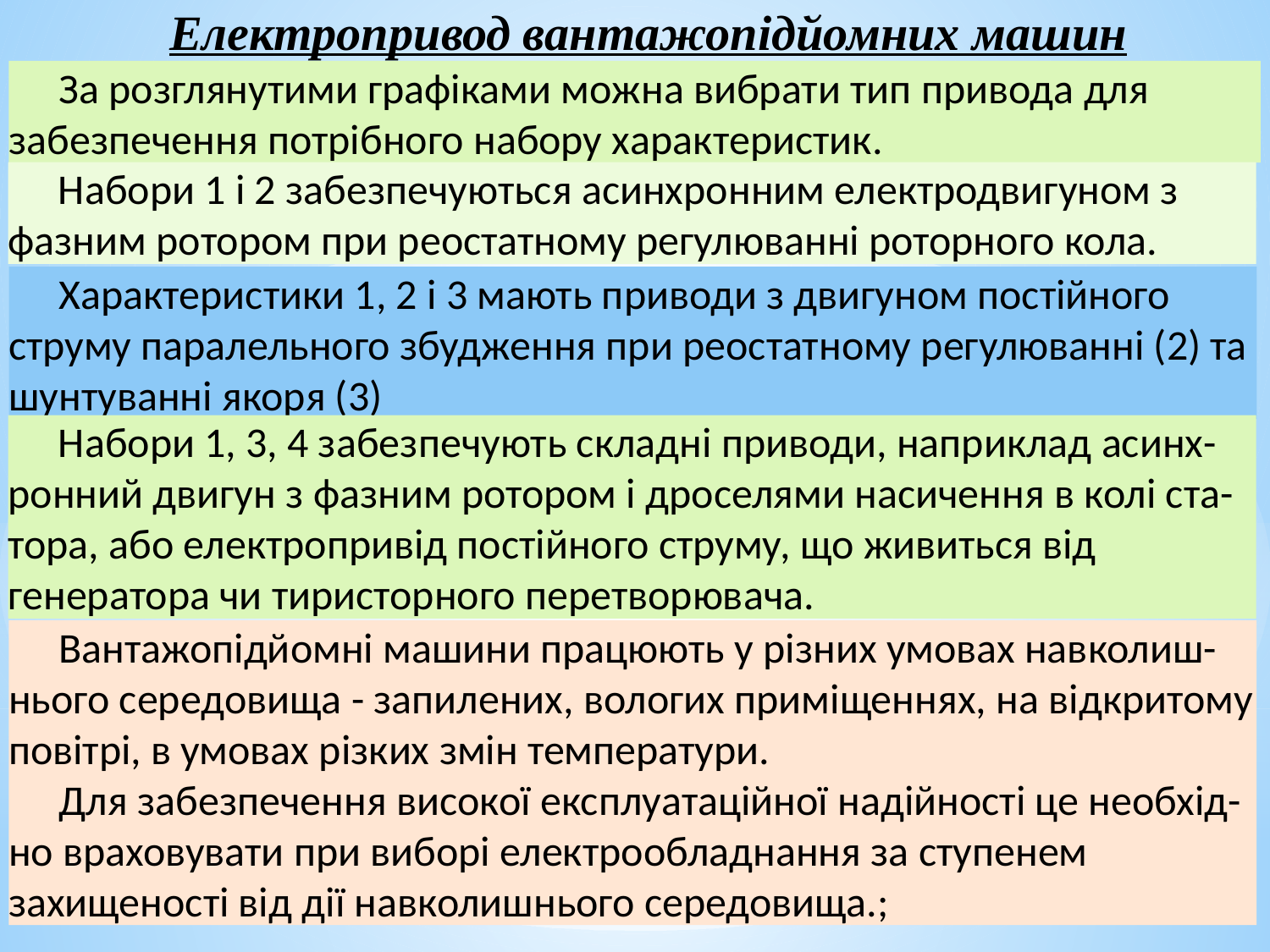

Електропривод вантажопідйомних машин
За розглянутими графіками можна вибрати тип привода для забезпечення потрібного набору характеристик.
Набори 1 і 2 забезпечуються асинхронним електродвигуном з фазним ротором при реостатному регулюванні роторного кола.
Характеристики 1, 2 і 3 мають приводи з двигуном постійного струму паралельного збудження при реостатному регулюванні (2) та шунтуванні якоря (3)
Набори 1, 3, 4 забезпечують складні приводи, наприклад асинх-ронний двигун з фазним ротором і дроселями насичення в колі ста-тора, або електропривід постійного струму, що живиться від генерато­ра чи тиристорного перетворювача.
Вантажопідйомні машини працюють у різних умовах навколиш-нього середовища - запилених, вологих приміщеннях, на відкритому повітрі, в умовах різких змін температури.
Для забезпечення високої експлуатаційної надійності це необхід-но враховувати при виборі електрообладнання за ступенем захищеності від дії навколишнього середовища.;